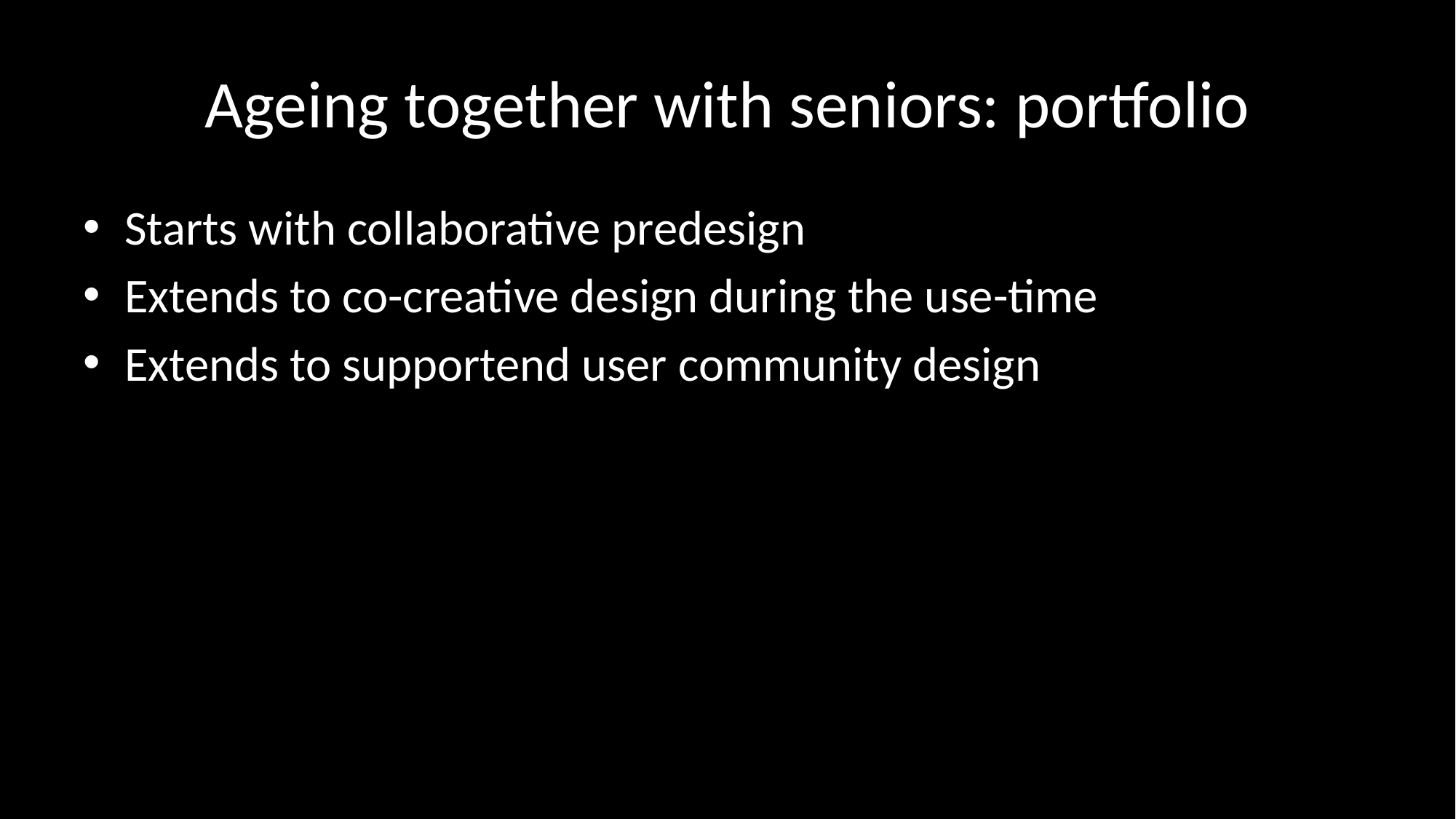

# Ageing together with seniors: portfolio
Starts with collaborative predesign
Extends to co-creative design during the use-time
Extends to supportend user community design